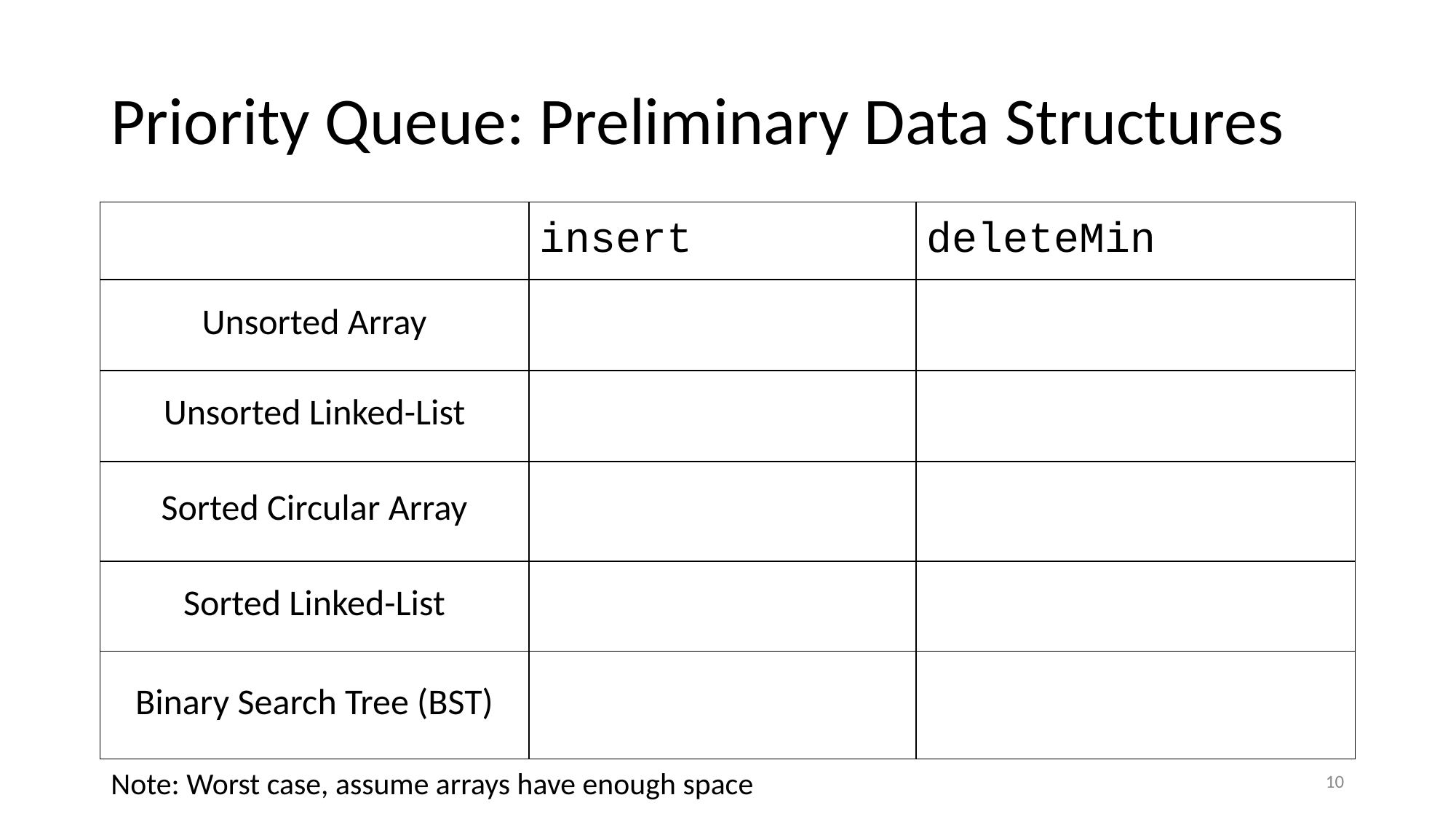

# Priority Queue: Preliminary Data Structures
|  | insert | deleteMin |
| --- | --- | --- |
| Unsorted Array |  |  |
| Unsorted Linked-List |  |  |
| Sorted Circular Array |  |  |
| Sorted Linked-List |  |  |
| Binary Search Tree (BST) |  |  |
Note: Worst case, assume arrays have enough space
10